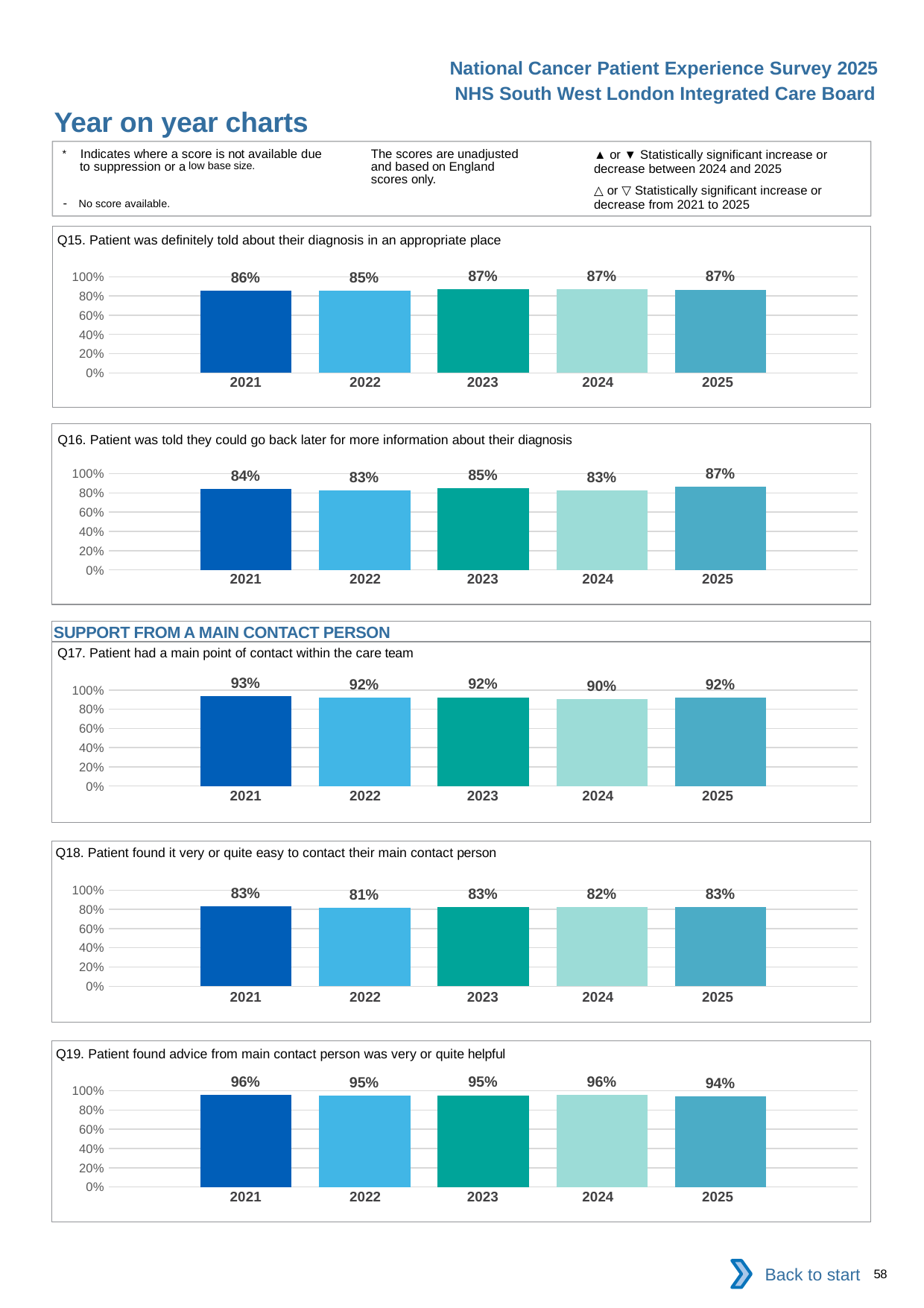

National Cancer Patient Experience Survey 2025
NHS South West London Integrated Care Board
Year on year charts (3)

The scores are unadjusted and based on England scores only.
*  Indicates where a score is not available due to suppression or a low base size.
- No score available.
▲ or ▼ Statistically significant increase or decrease between 2024 and 2025
△ or ▽ Statistically significant increase or decrease from 2021 to 2025
Q15. Patient was definitely told about their diagnosis in an appropriate place

### Chart

| Category | 2021 | 2022 | 2023 | 2024 | 2025 |
|---|---|---|---|---|---|
| Category 1 | 0.8577806 | 0.8547341 | 0.8692166 | 0.8674833 | 0.8666667 |
| 2021 | 2022 | 2023 | 2024 | 2025 |
| --- | --- | --- | --- | --- |
|  |  |  |  |  |
Q16. Patient was told they could go back later for more information about their diagnosis

### Chart

| Category | 2021 | 2022 | 2023 | 2024 | 2025 |
|---|---|---|---|---|---|
| Category 1 | 0.8395061 | 0.8257632 | 0.848378 | 0.8263625 | 0.8650043 |
| 2021 | 2022 | 2023 | 2024 | 2025 |
| --- | --- | --- | --- | --- |
|  |  |  |  |  |
SUPPORT FROM A MAIN CONTACT PERSON
Q17. Patient had a main point of contact within the care team

### Chart

| Category | 2021 | 2022 | 2023 | 2024 | 2025 |
|---|---|---|---|---|---|
| Category 1 | 0.9328505 | 0.9222661 | 0.9239544 | 0.9049826 | 0.9200615 |
| 2021 | 2022 | 2023 | 2024 | 2025 |
| --- | --- | --- | --- | --- |
|  |  |  |  |  |
Q18. Patient found it very or quite easy to contact their main contact person

### Chart

| Category | 2021 | 2022 | 2023 | 2024 | 2025 |
|---|---|---|---|---|---|
| Category 1 | 0.8339651 | 0.8132388 | 0.8265151 | 0.8235294 | 0.8271155 |
| 2021 | 2022 | 2023 | 2024 | 2025 |
| --- | --- | --- | --- | --- |
|  |  |  |  |  |
Q19. Patient found advice from main contact person was very or quite helpful

### Chart

| Category | 2021 | 2022 | 2023 | 2024 | 2025 |
|---|---|---|---|---|---|
| Category 1 | 0.9577778 | 0.9504573 | 0.9538123 | 0.9558233 | 0.9443962 |
| 2021 | 2022 | 2023 | 2024 | 2025 |
| --- | --- | --- | --- | --- |
|  |  |  |  |  |
Back to start

58